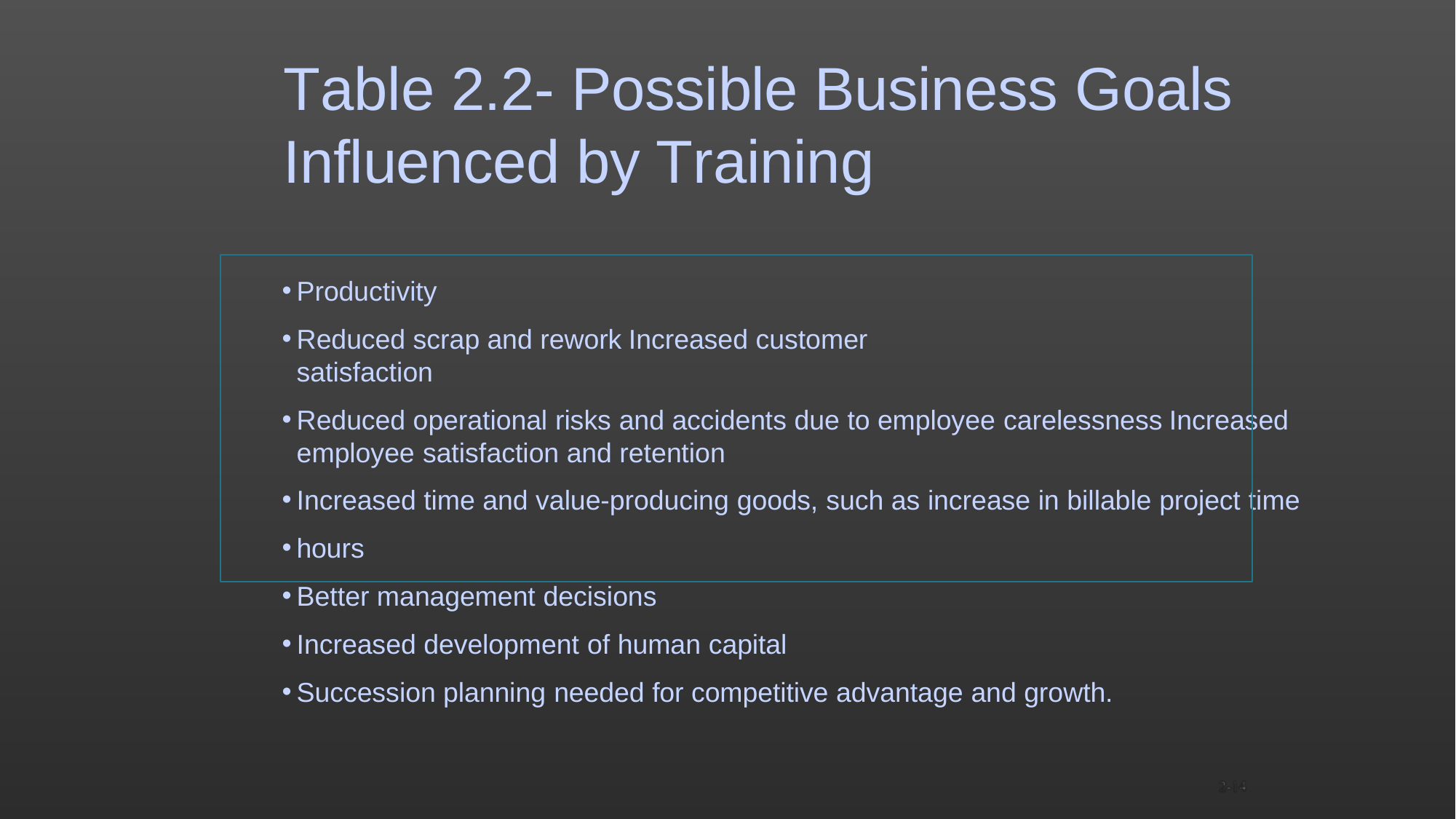

2-14
# Table 2.2- Possible Business Goals
Influenced by Training
Productivity
Reduced scrap and rework Increased customer satisfaction
Reduced operational risks and accidents due to employee carelessness Increased employee satisfaction and retention
Increased time and value-producing goods, such as increase in billable project time
hours
Better management decisions
Increased development of human capital
Succession planning needed for competitive advantage and growth.